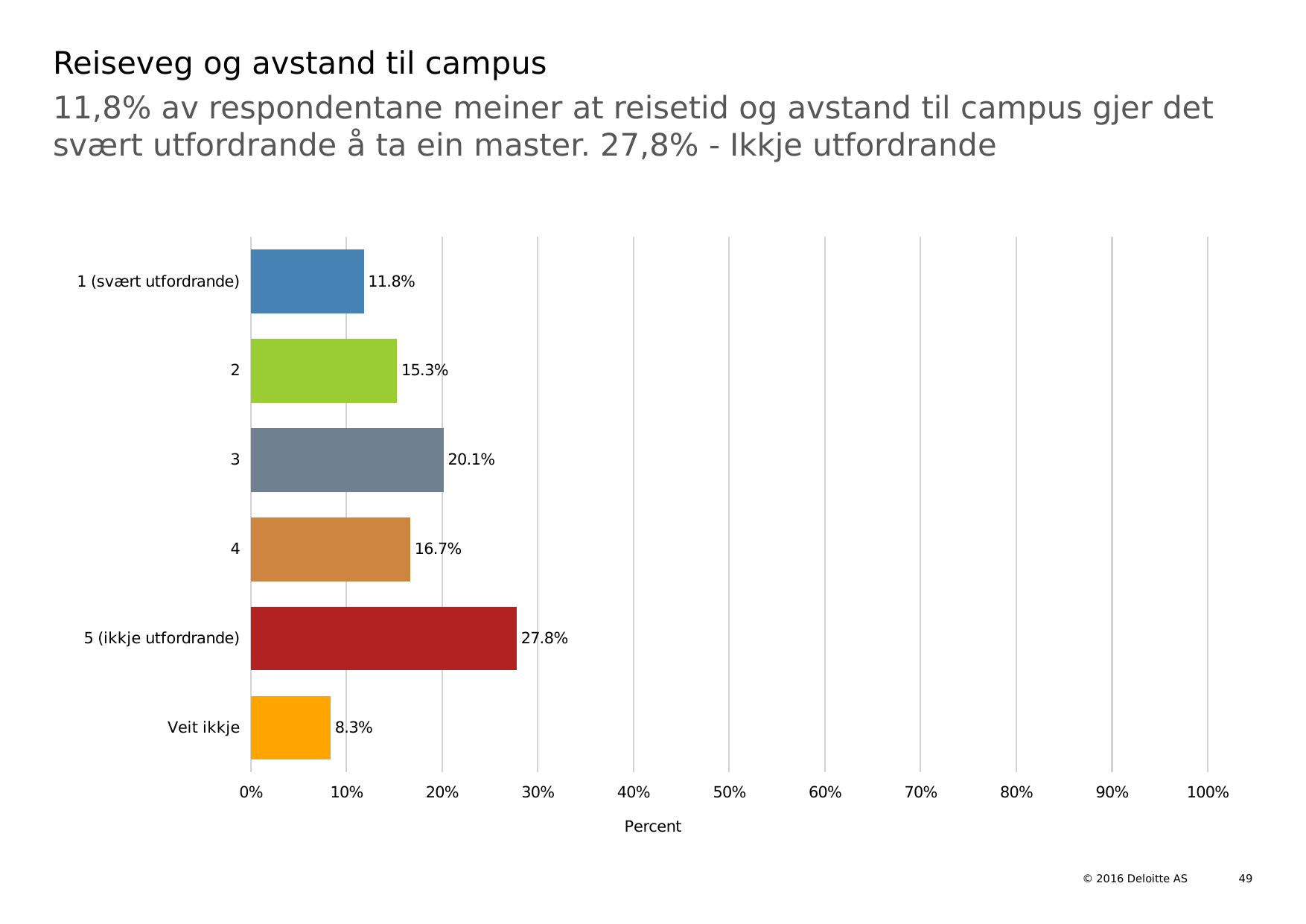

# Reiseveg og avstand til campus
11,8% av respondentane meiner at reisetid og avstand til campus gjer det svært utfordrande å ta ein master. 27,8% - Ikkje utfordrande

### Chart

| Category | Reiseveg og avstand til campus |
|---|---|
| 1 (svært utfordrande) | 0.11805555555555555 |
| 2 | 0.1527777777777778 |
| 3 | 0.2013888888888889 |
| 4 | 0.16666666666666666 |
| 5 (ikkje utfordrande) | 0.2777777777777778 |
| Veit ikkje | 0.08333333333333333 |